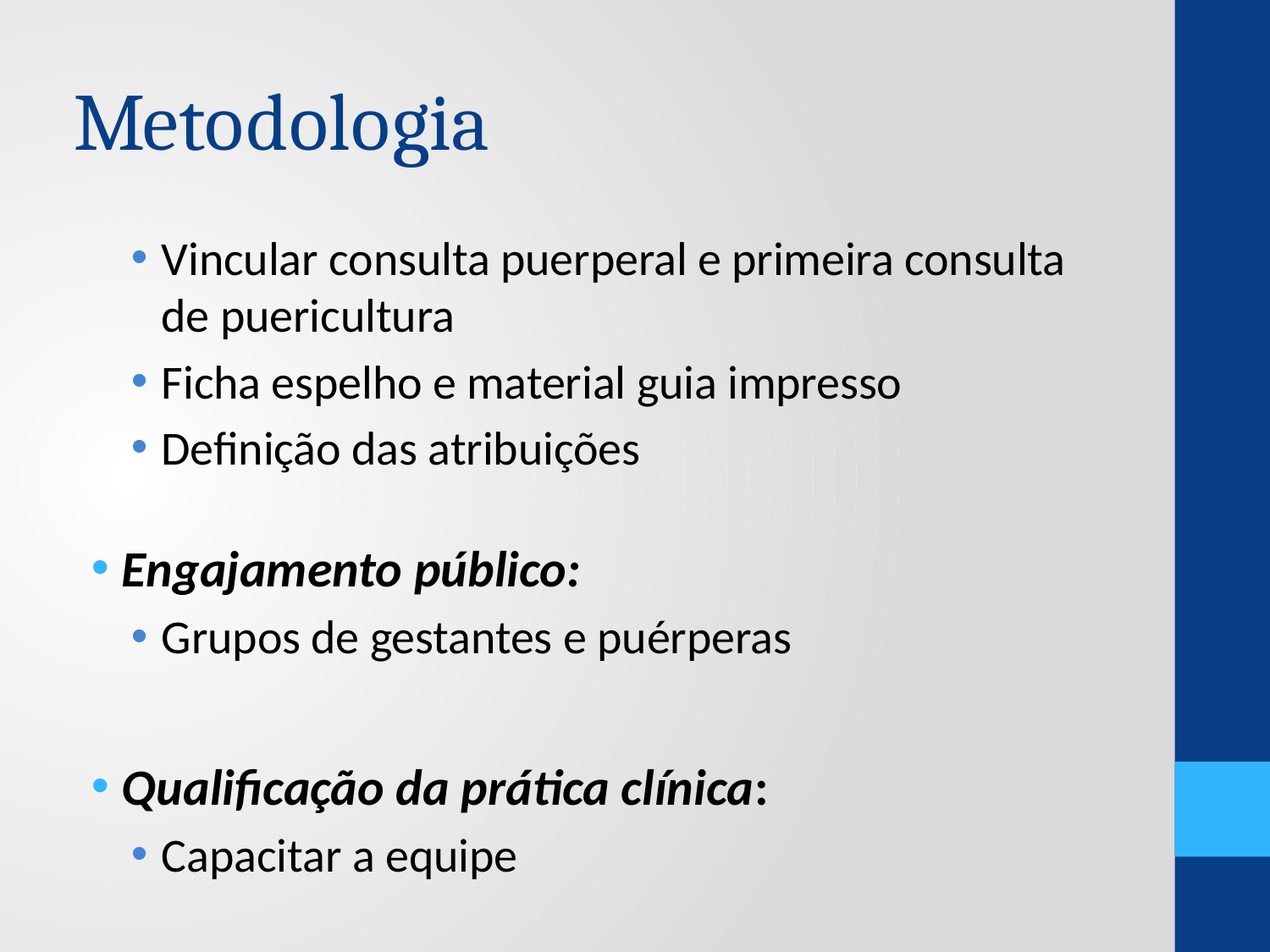

# Metodologia
Vincular consulta puerperal e primeira consulta de puericultura
Ficha espelho e material guia impresso
Definição das atribuições

Engajamento público:
Grupos de gestantes e puérperas

Qualificação da prática clínica:
Capacitar a equipe